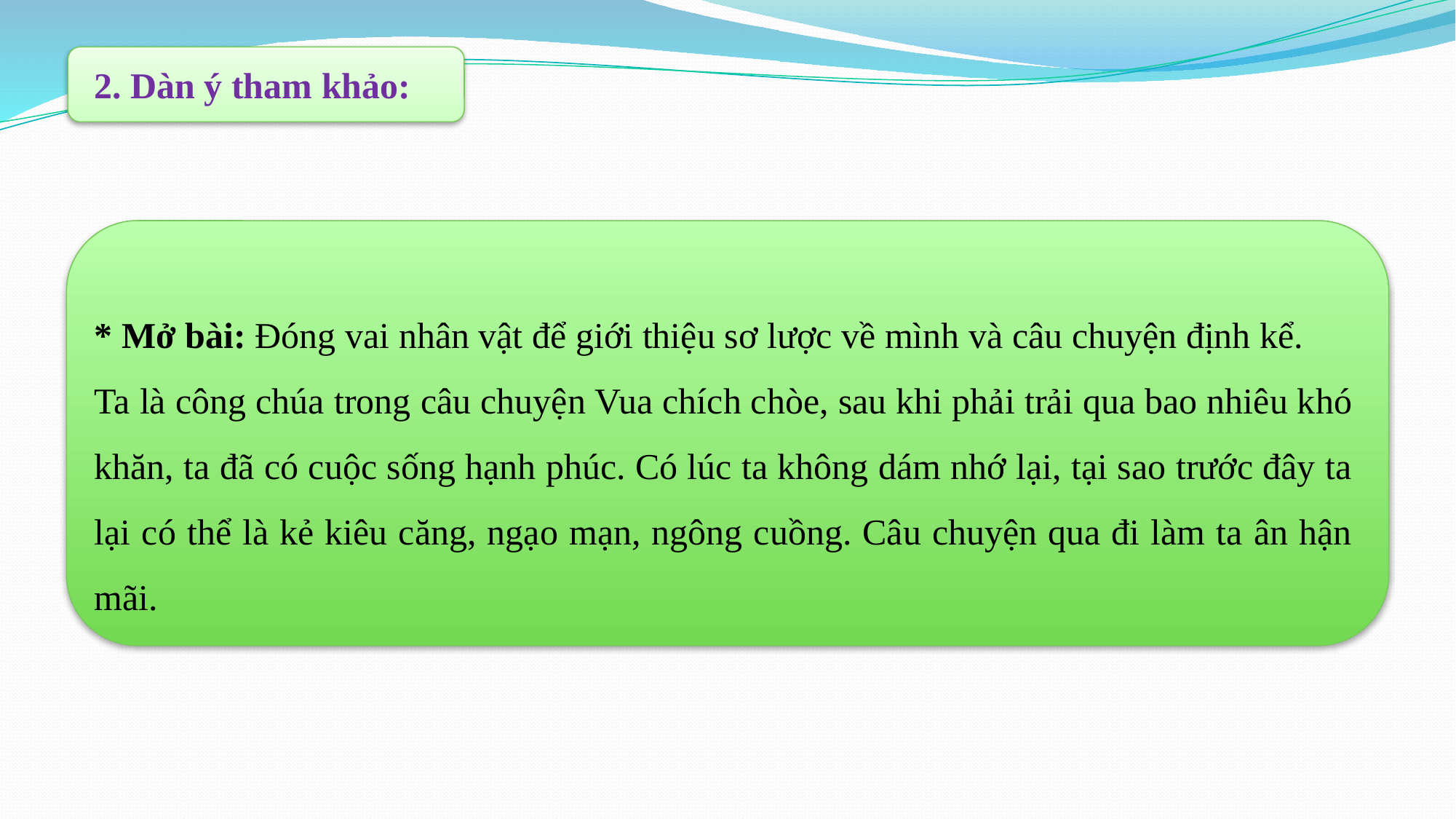

2. Dàn ý tham khảo:

* Mở bài: Đóng vai nhân vật để giới thiệu sơ lược về mình và câu chuyện định kể.
Ta là công chúa trong câu chuyện Vua chích chòe, sau khi phải trải qua bao nhiêu khó khăn, ta đã có cuộc sống hạnh phúc. Có lúc ta không dám nhớ lại, tại sao trước đây ta lại có thể là kẻ kiêu căng, ngạo mạn, ngông cuồng. Câu chuyện qua đi làm ta ân hận mãi.